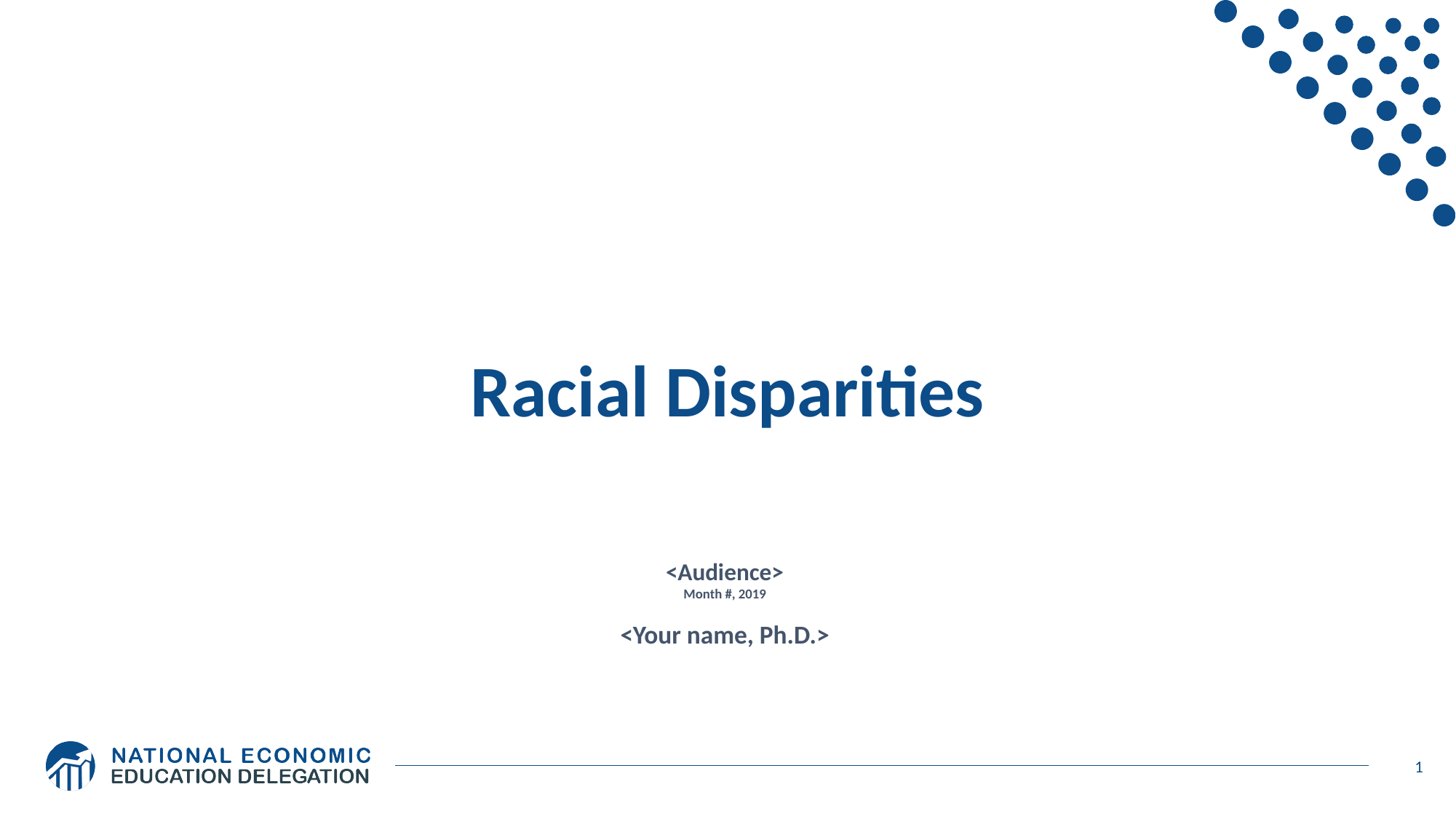

Racial Disparities
<Audience>
Month #, 2019

<Your name, Ph.D.>
1